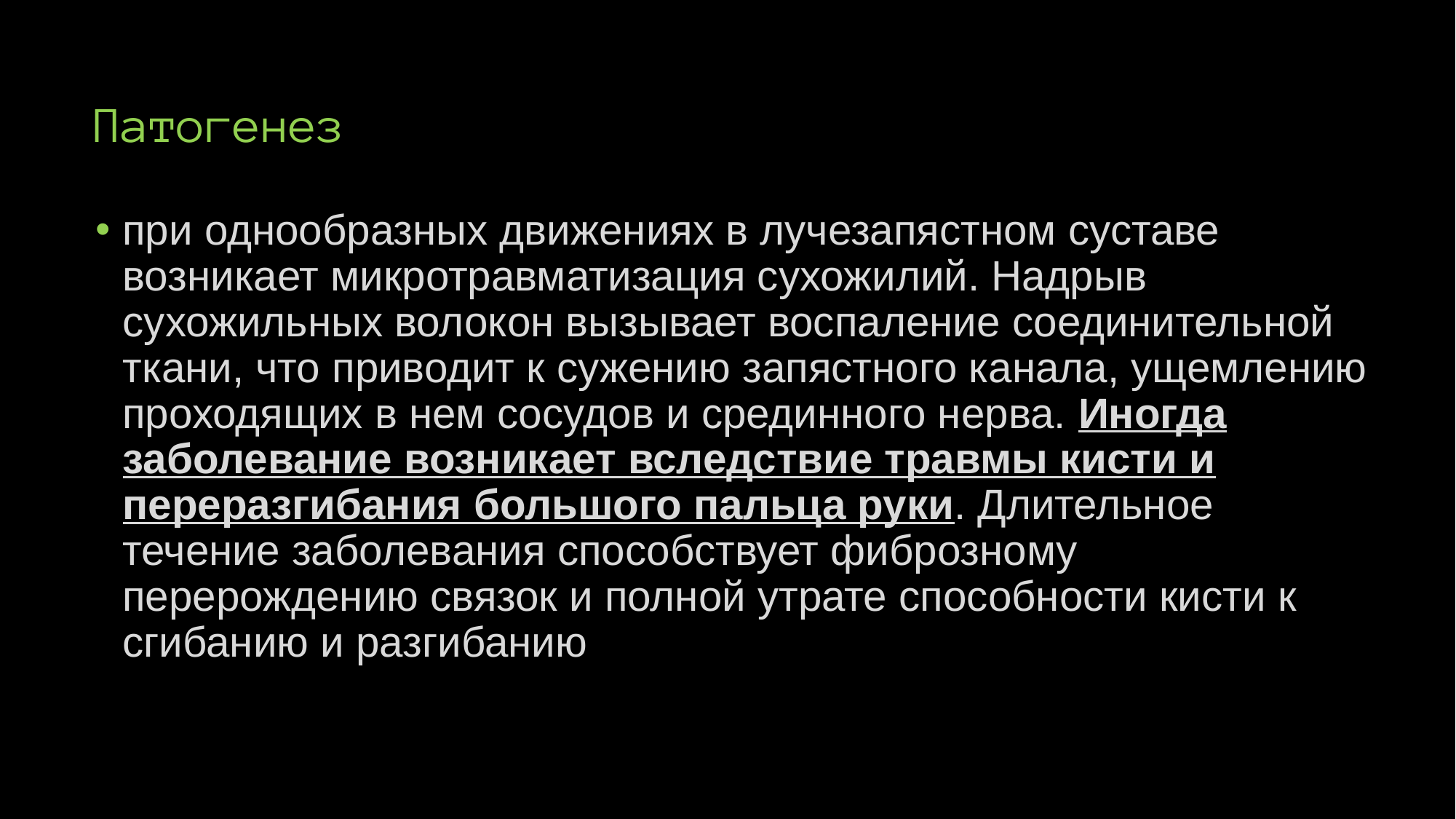

# Патогенез
при однообразных движениях в лучезапястном суставе возникает микротравматизация сухожилий. Надрыв сухожильных волокон вызывает воспаление соединительной ткани, что приводит к сужению запястного канала, ущемлению проходящих в нем сосудов и срединного нерва. Иногда заболевание возникает вследствие травмы кисти и переразгибания большого пальца руки. Длительное течение заболевания способствует фиброзному перерождению связок и полной утрате способности кисти к сгибанию и разгибанию